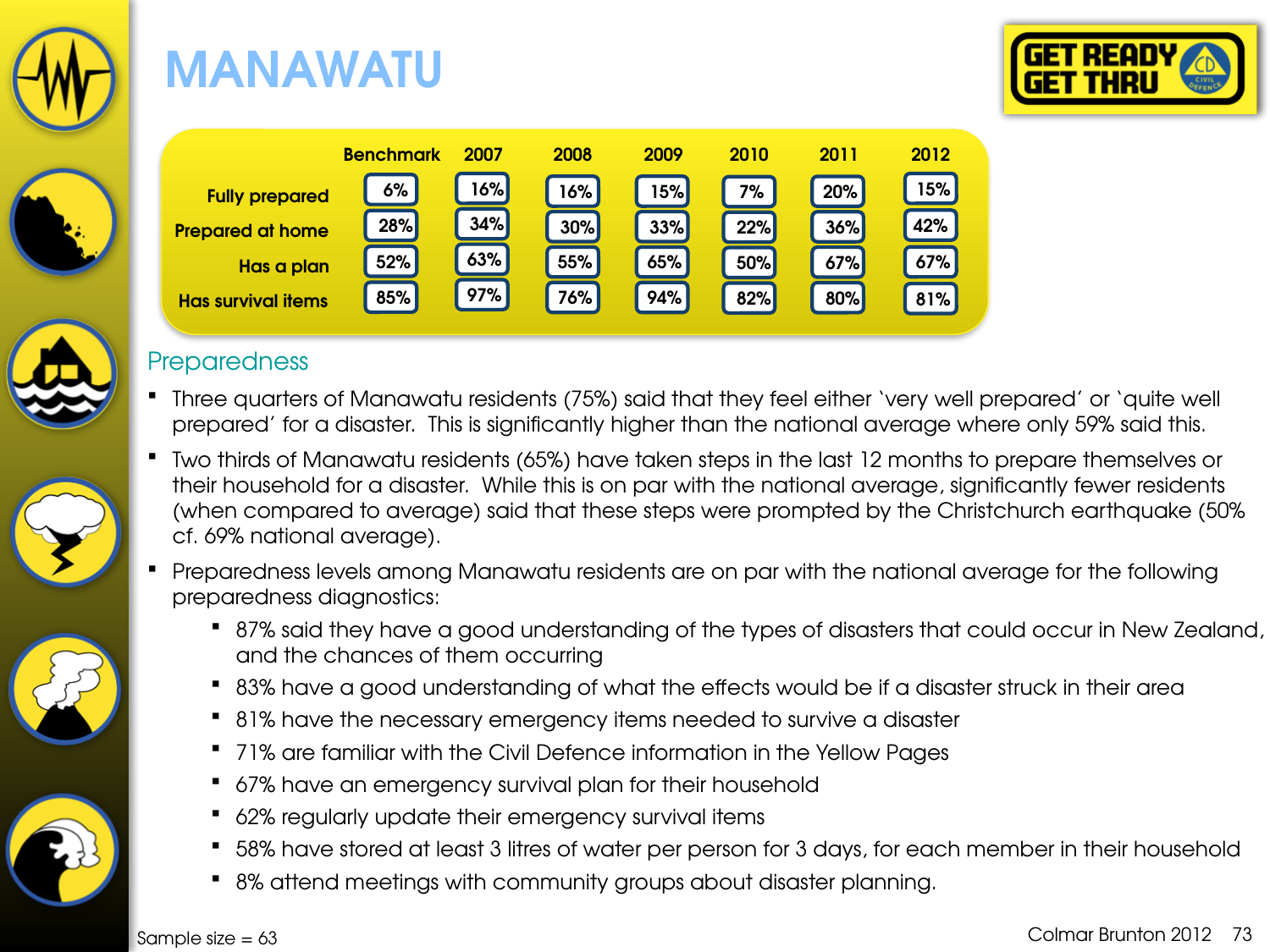

# Manawatu

Benchmark
2007
2008
2009
2010
2011
2012
 15%
  16%
  6%
  15%
 16%
 20%
 7%
Fully prepared
  34%
42%
  28%
  33%
  30%
  36%
  22%
Prepared at home
 63%
 52%
 67%
 65%
 55%
  67%
  50%
Has a plan
 97%
 85%
 76%
 94%
  80%
  82%
 81%
Has survival items
Preparedness
Three quarters of Manawatu residents (75%) said that they feel either ‘very well prepared’ or ‘quite well prepared’ for a disaster.  This is significantly higher than the national average where only 59% said this.
Two thirds of Manawatu residents (65%) have taken steps in the last 12 months to prepare themselves or their household for a disaster.  While this is on par with the national average, significantly fewer residents (when compared to average) said that these steps were prompted by the Christchurch earthquake (50% cf. 69% national average).
Preparedness levels among Manawatu residents are on par with the national average for the following preparedness diagnostics:
87% said they have a good understanding of the types of disasters that could occur in New Zealand, and the chances of them occurring
83% have a good understanding of what the effects would be if a disaster struck in their area
81% have the necessary emergency items needed to survive a disaster
71% are familiar with the Civil Defence information in the Yellow Pages
67% have an emergency survival plan for their household
62% regularly update their emergency survival items
58% have stored at least 3 litres of water per person for 3 days, for each member in their household
8% attend meetings with community groups about disaster planning.

Sample size = 63